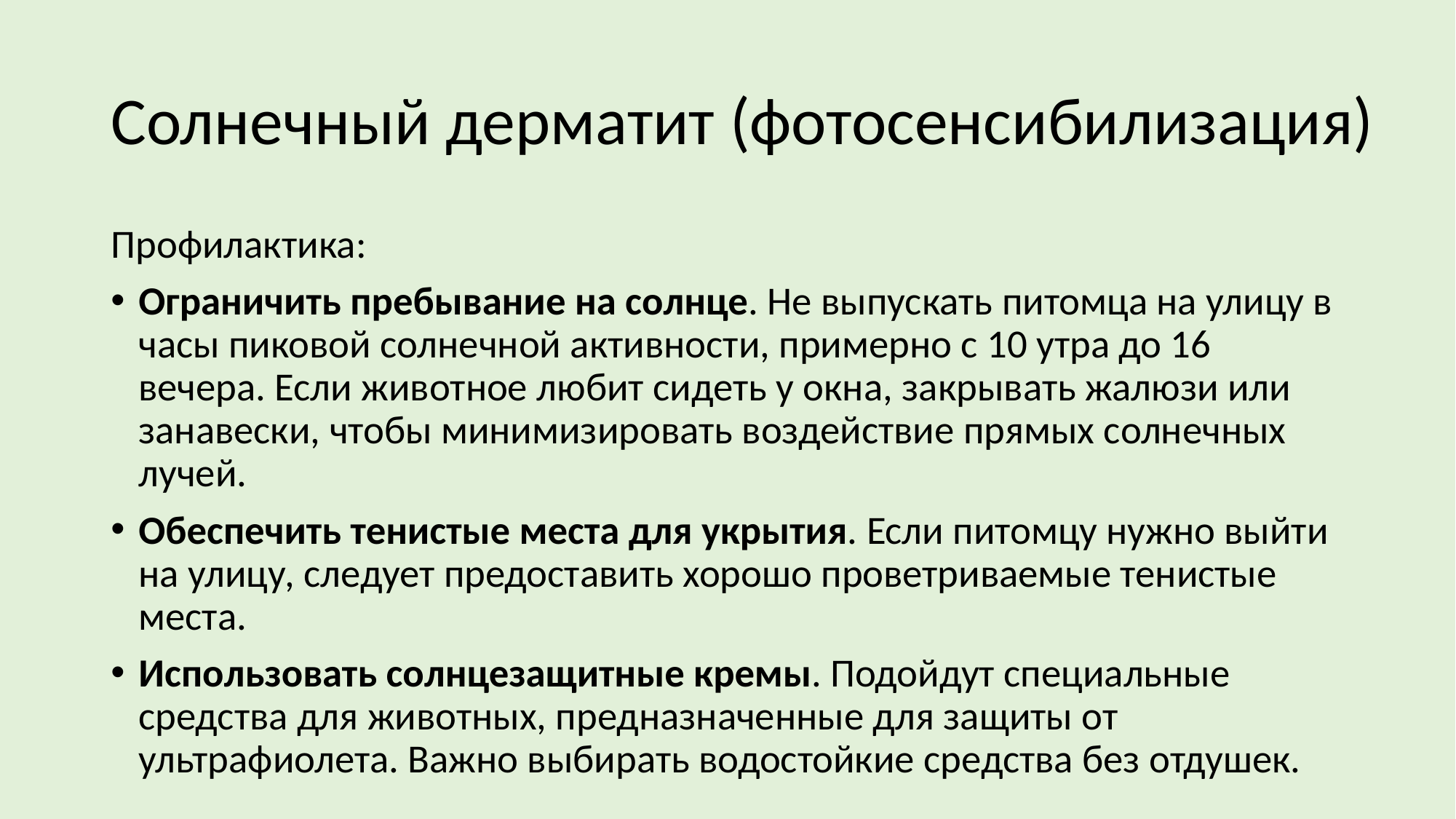

# Солнечный дерматит (фотосенсибилизация)
Профилактика:
Ограничить пребывание на солнце. Не выпускать питомца на улицу в часы пиковой солнечной активности, примерно с 10 утра до 16 вечера. Если животное любит сидеть у окна, закрывать жалюзи или занавески, чтобы минимизировать воздействие прямых солнечных лучей.
Обеспечить тенистые места для укрытия. Если питомцу нужно выйти на улицу, следует предоставить хорошо проветриваемые тенистые места.
Использовать солнцезащитные кремы. Подойдут специальные средства для животных, предназначенные для защиты от ультрафиолета. Важно выбирать водостойкие средства без отдушек.